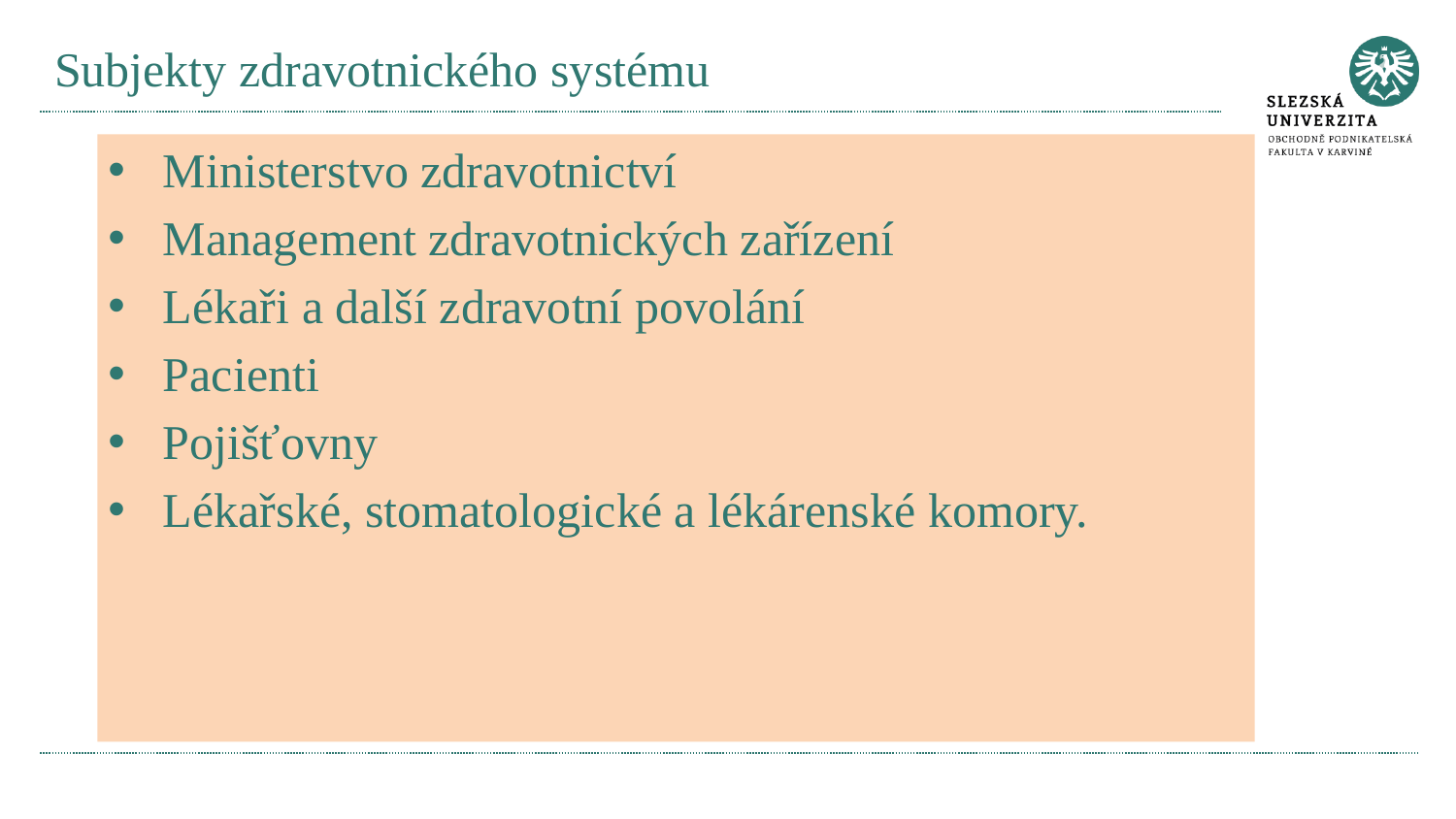

# Subjekty zdravotnického systému
Ministerstvo zdravotnictví
Management zdravotnických zařízení
Lékaři a další zdravotní povolání
Pacienti
Pojišťovny
Lékařské, stomatologické a lékárenské komory.